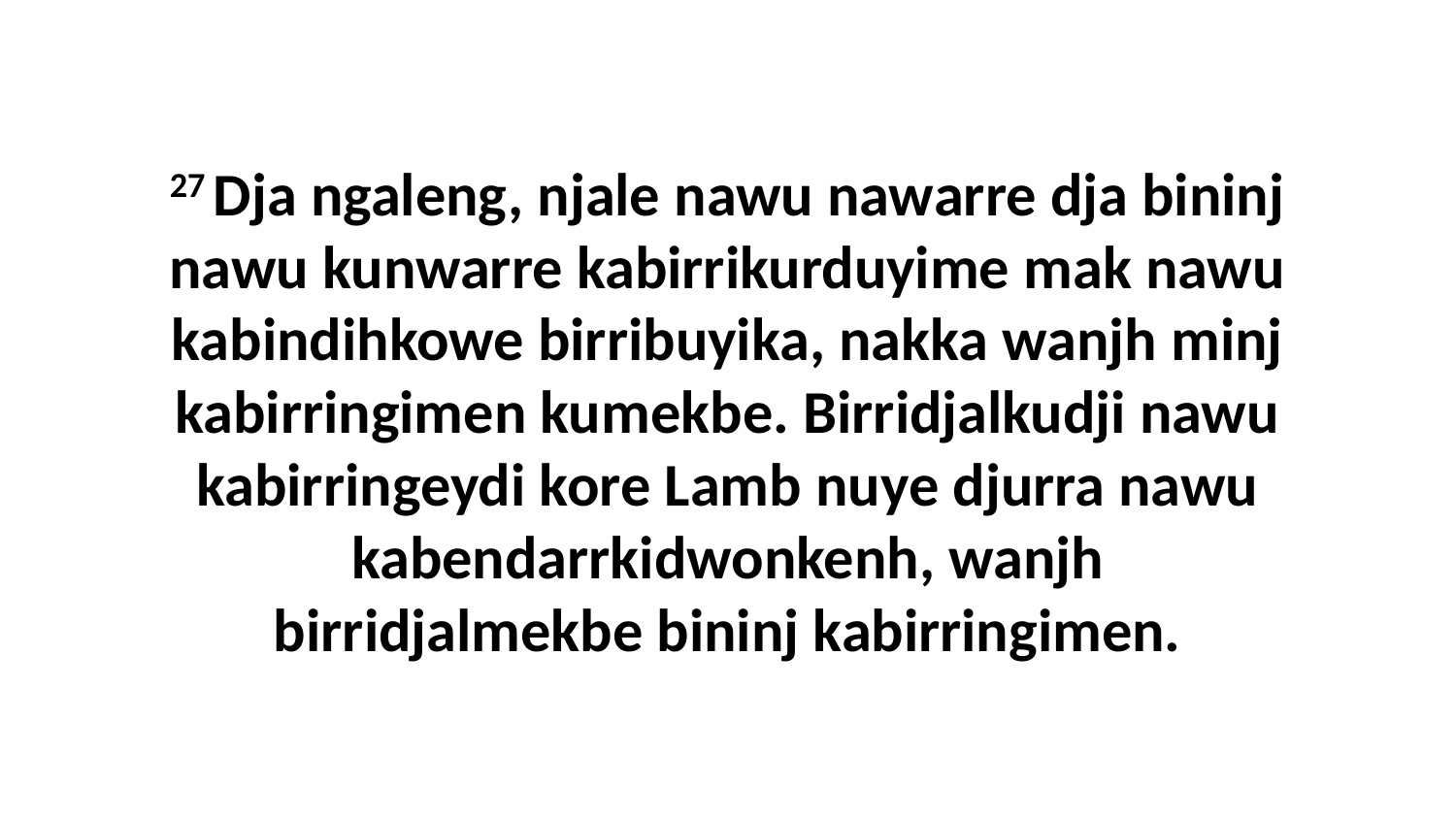

27 Dja ngaleng, njale nawu nawarre dja bininj nawu kunwarre kabirrikurduyime mak nawu kabindihkowe birribuyika, nakka wanjh minj kabirringimen kumekbe. Birridjalkudji nawu kabirringeydi kore Lamb nuye djurra nawu kabendarrkidwonkenh, wanjh birridjalmekbe bininj kabirringimen.